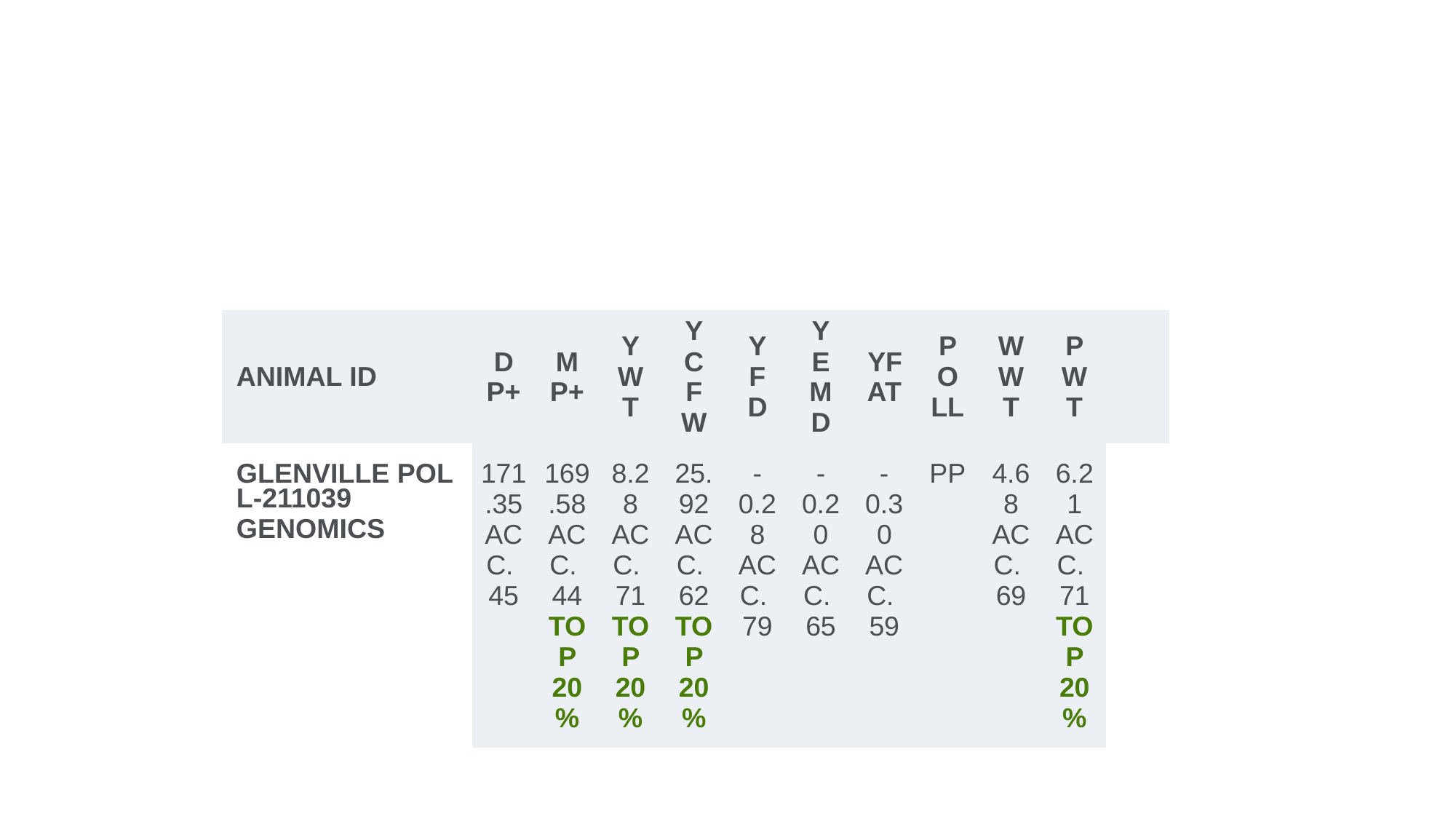

#
| ANIMAL ID | DP+ | MP+ | YWT | YCFW | YFD | YEMD | YFAT | POLL | WWT | PWT |  |
| --- | --- | --- | --- | --- | --- | --- | --- | --- | --- | --- | --- |
| GLENVILLE POLL-211039GENOMICS | 171.35 ACC. 45 | 169.58 ACC. 44 TOP 20% | 8.28 ACC. 71 TOP 20% | 25.92 ACC. 62 TOP 20% | -0.28 ACC. 79 | -0.20 ACC. 65 | -0.30 ACC. 59 | PP | 4.68 ACC. 69 | 6.21 ACC. 71 TOP 20% |  |